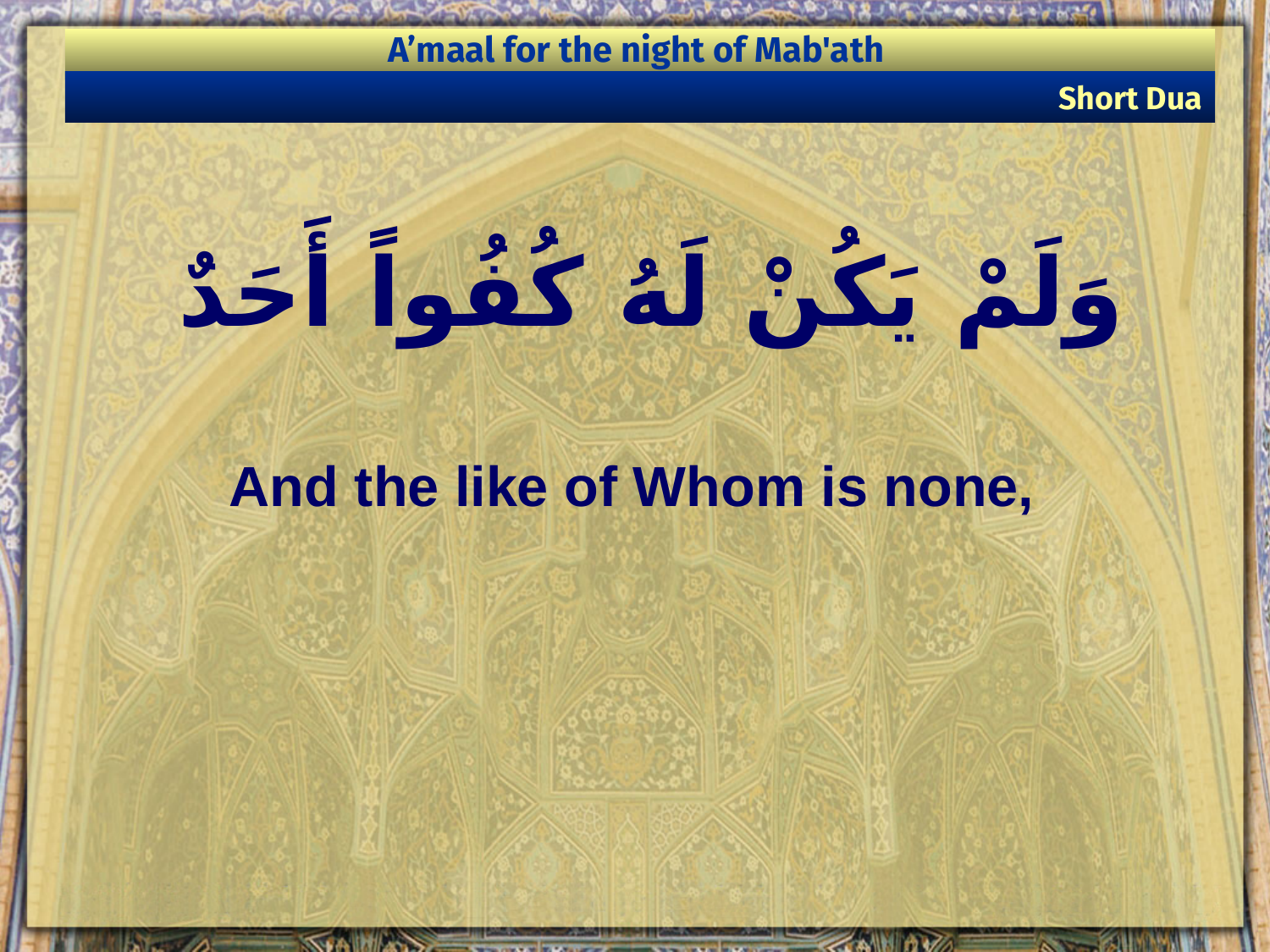

A’maal for the night of Mab'ath
Short Dua
# وَلَمْ يَكُنْ لَهُ كُفُواً أَحَدٌ
And the like of Whom is none,